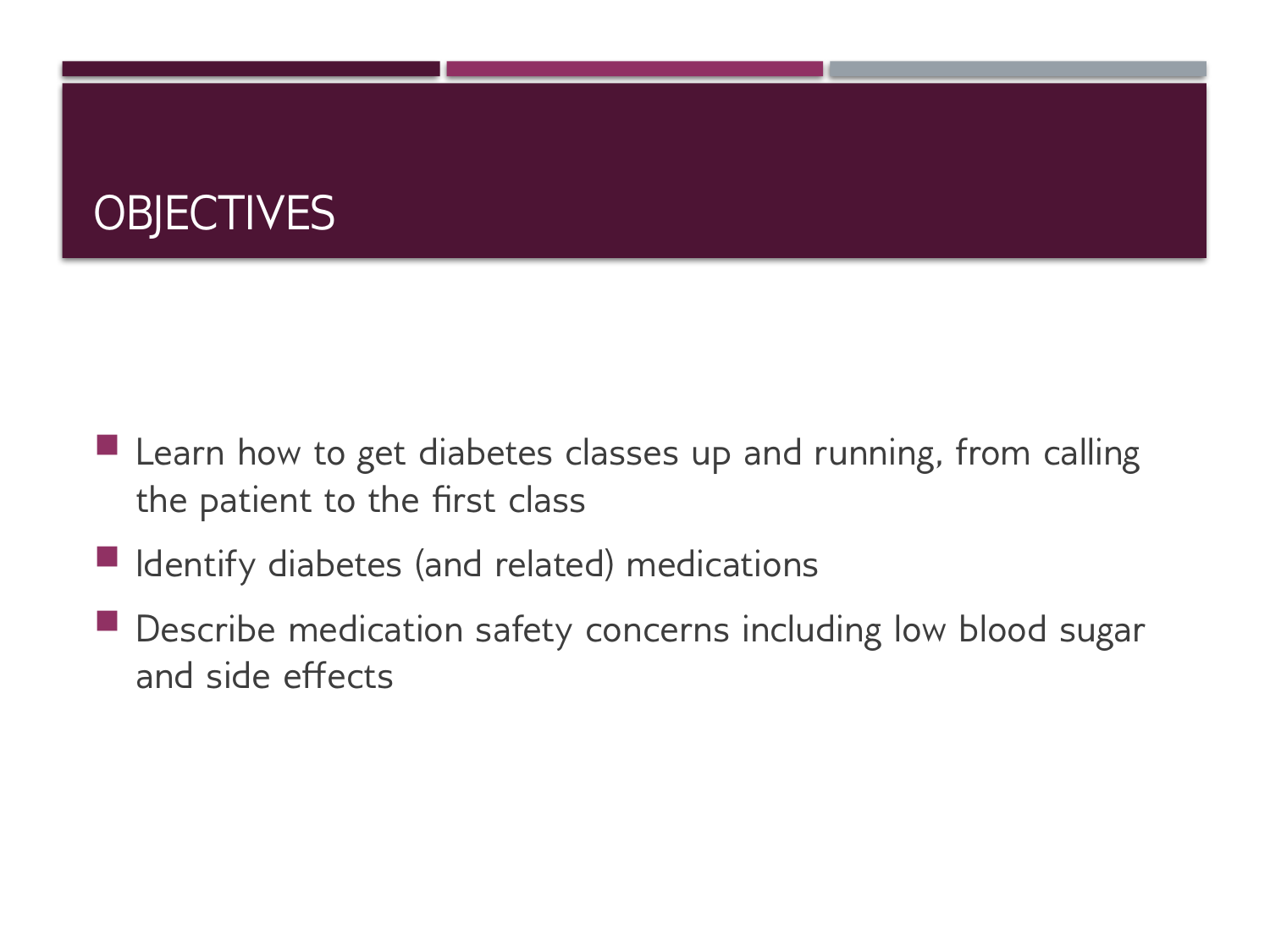

# Objectives
Learn how to get diabetes classes up and running, from calling the patient to the first class
Identify diabetes (and related) medications
Describe medication safety concerns including low blood sugar and side effects